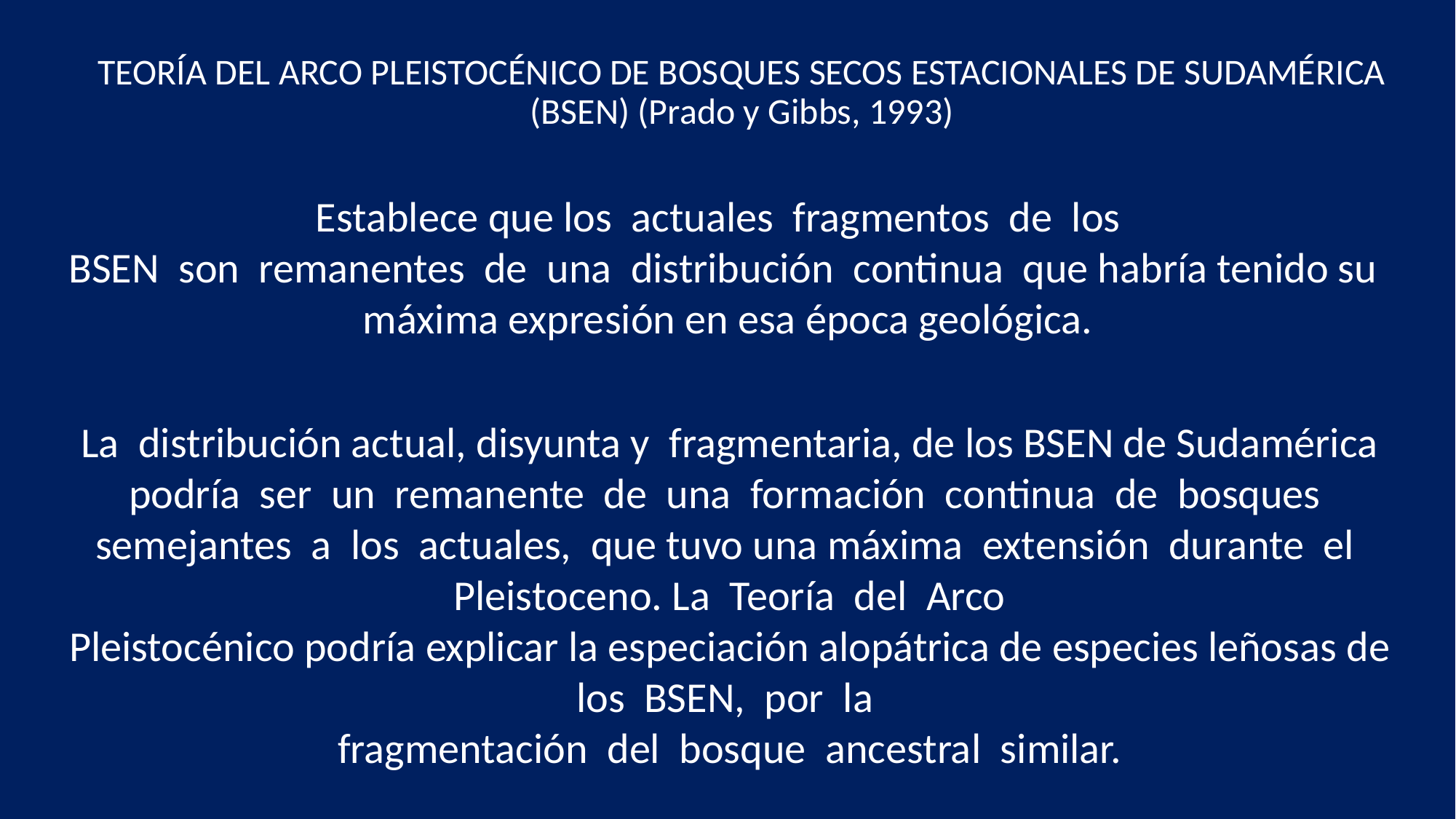

# TEORÍA DEL ARCO PLEISTOCÉNICO DE BOSQUES SECOS ESTACIONALES DE SUDAMÉRICA (BSEN) (Prado y Gibbs, 1993)
Establece que los  actuales  fragmentos  de  los
BSEN  son  remanentes  de  una  distribución  continua  que habría tenido su
máxima expresión en esa época geológica.
La  distribución actual, disyunta y  fragmentaria, de los BSEN de Sudamérica
podría  ser  un  remanente  de  una  formación  continua  de  bosques
semejantes  a  los  actuales,  que tuvo una máxima  extensión  durante  el
Pleistoceno. La  Teoría  del  Arco  Pleistocénico podría explicar la especiación alopátrica de especies leñosas de  los  BSEN,  por  la
fragmentación  del  bosque  ancestral  similar.